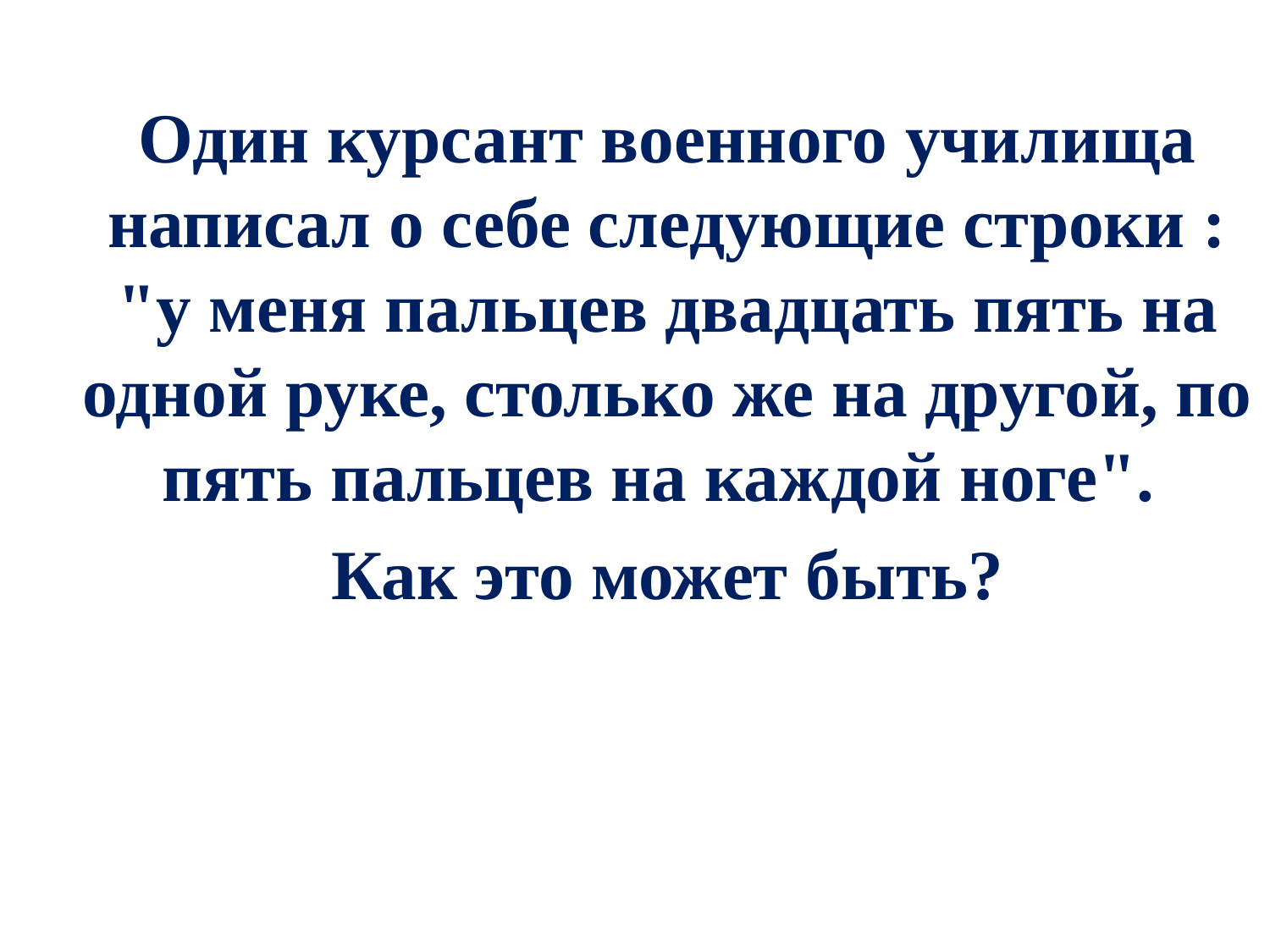

Один курсант военного училища написал о себе следующие строки : "у меня пальцев двадцать пять на одной руке, столько же на другой, по пять пальцев на каждой ноге".
Как это может быть?